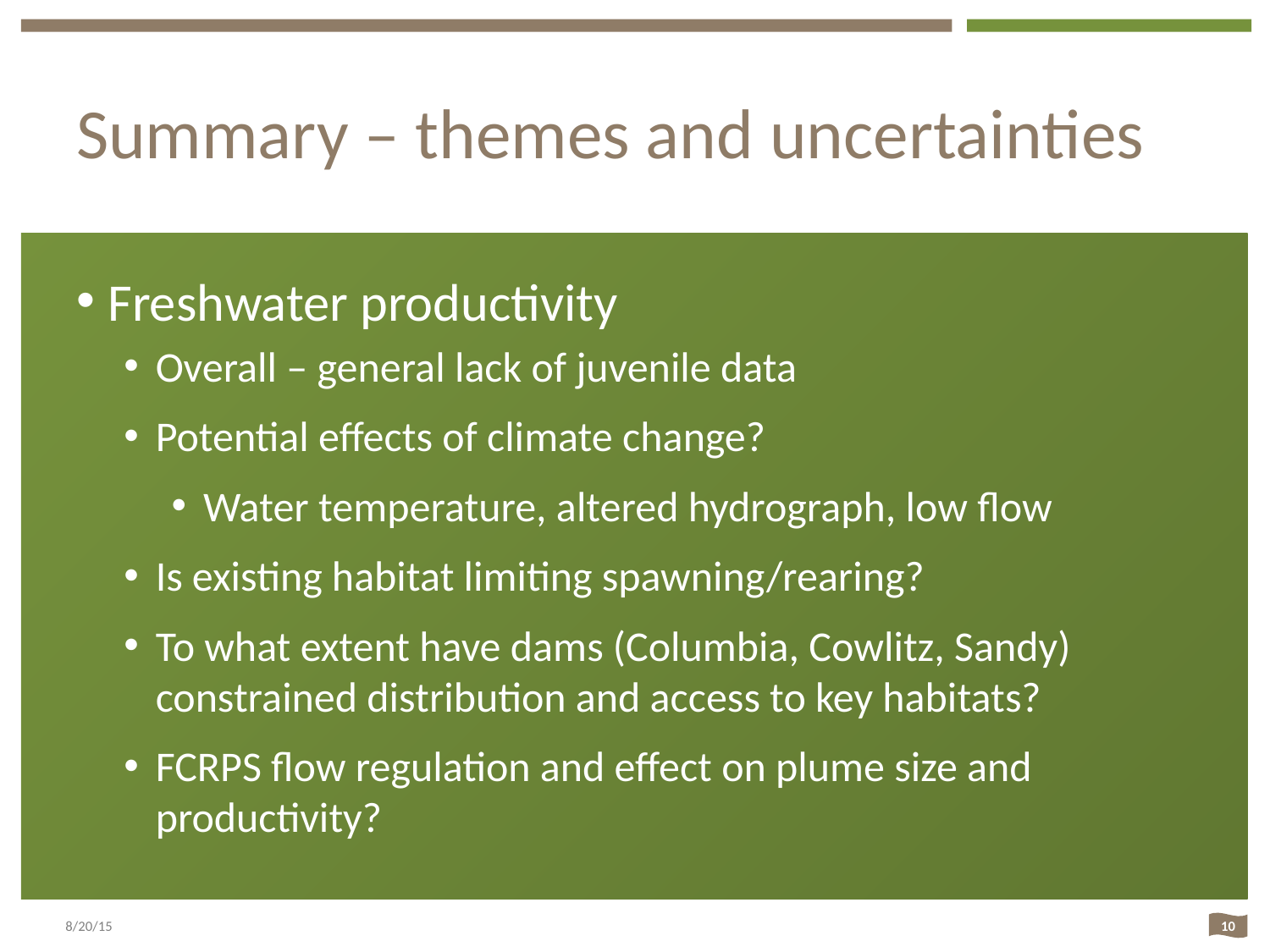

# Summary – themes and uncertainties
Freshwater productivity
Overall – general lack of juvenile data
Potential effects of climate change?
Water temperature, altered hydrograph, low flow
Is existing habitat limiting spawning/rearing?
To what extent have dams (Columbia, Cowlitz, Sandy) constrained distribution and access to key habitats?
FCRPS flow regulation and effect on plume size and productivity?
8/20/15